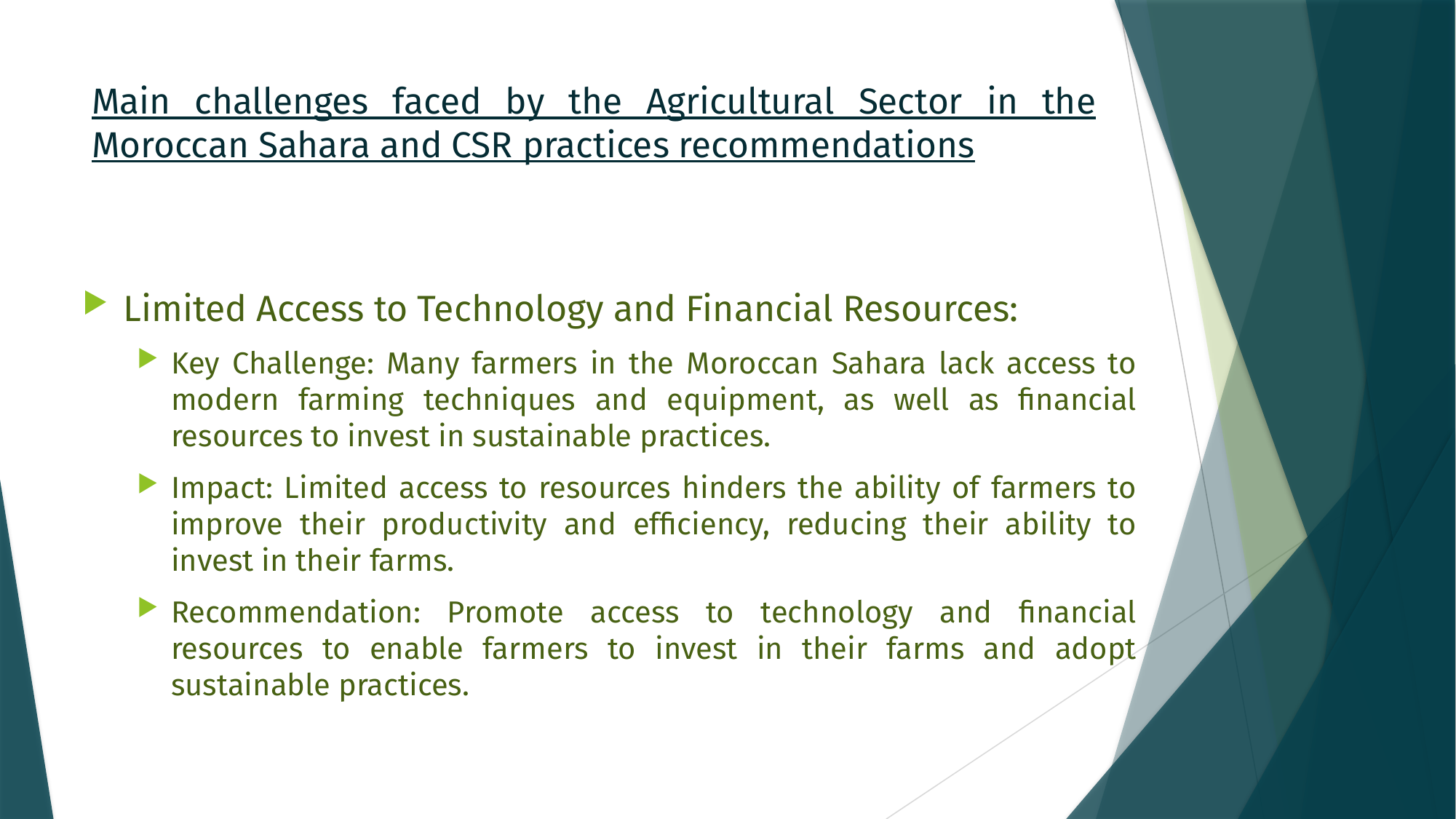

# Main challenges faced by the Agricultural Sector in the Moroccan Sahara and CSR practices recommendations
Limited Access to Technology and Financial Resources:
Key Challenge: Many farmers in the Moroccan Sahara lack access to modern farming techniques and equipment, as well as financial resources to invest in sustainable practices.
Impact: Limited access to resources hinders the ability of farmers to improve their productivity and efficiency, reducing their ability to invest in their farms.
Recommendation: Promote access to technology and financial resources to enable farmers to invest in their farms and adopt sustainable practices.